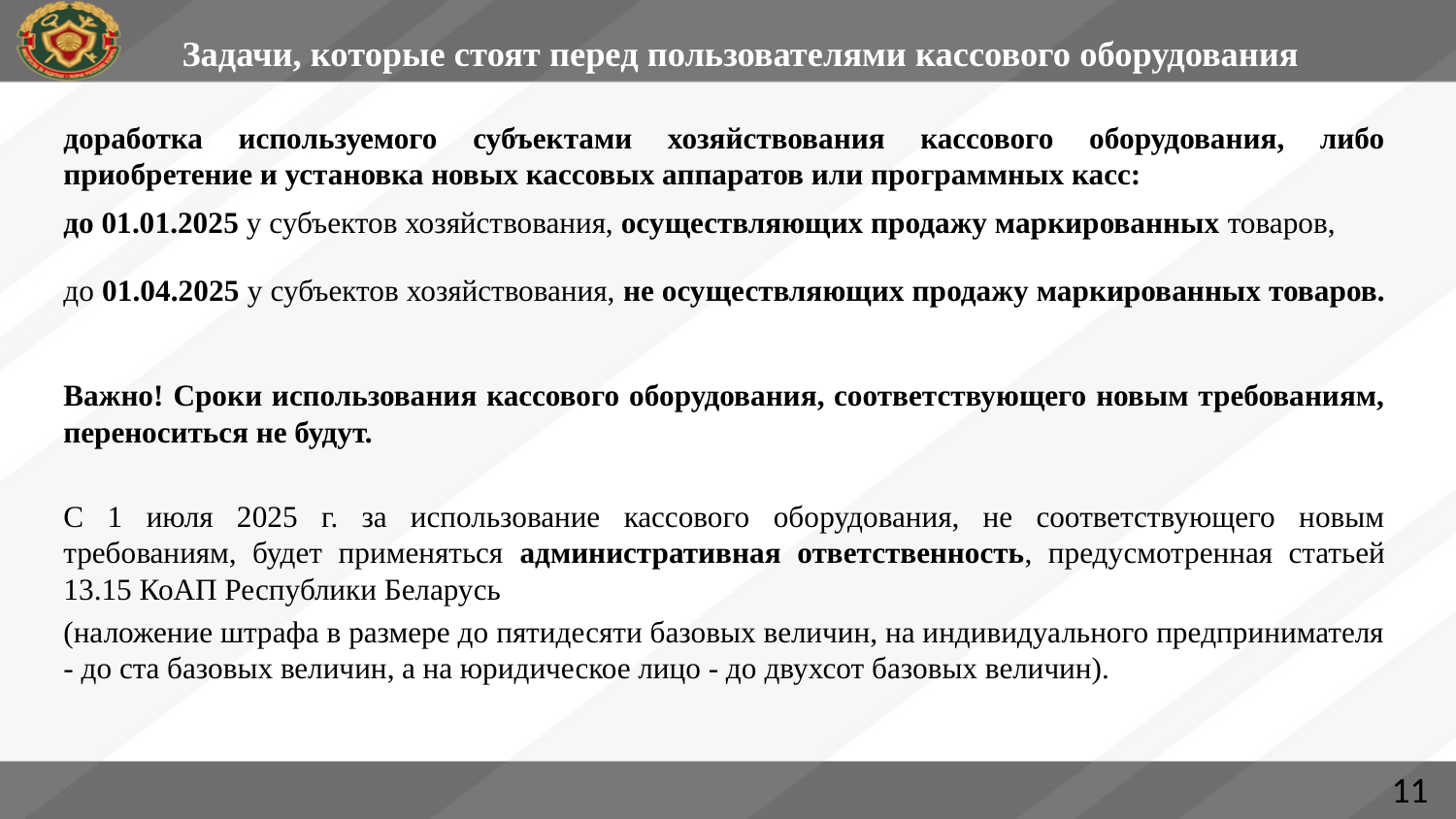

Задачи, которые стоят перед пользователями кассового оборудования
доработка используемого субъектами хозяйствования кассового оборудования, либо приобретение и установка новых кассовых аппаратов или программных касс:
до 01.01.2025 у субъектов хозяйствования, осуществляющих продажу маркированных товаров,
до 01.04.2025 у субъектов хозяйствования, не осуществляющих продажу маркированных товаров.

Важно! Сроки использования кассового оборудования, соответствующего новым требованиям, переноситься не будут.

С 1 июля 2025 г. за использование кассового оборудования, не соответствующего новым требованиям, будет применяться административная ответственность, предусмотренная статьей 13.15 КоАП Республики Беларусь
(наложение штрафа в размере до пятидесяти базовых величин, на индивидуального предпринимателя - до ста базовых величин, а на юридическое лицо - до двухсот базовых величин).

11